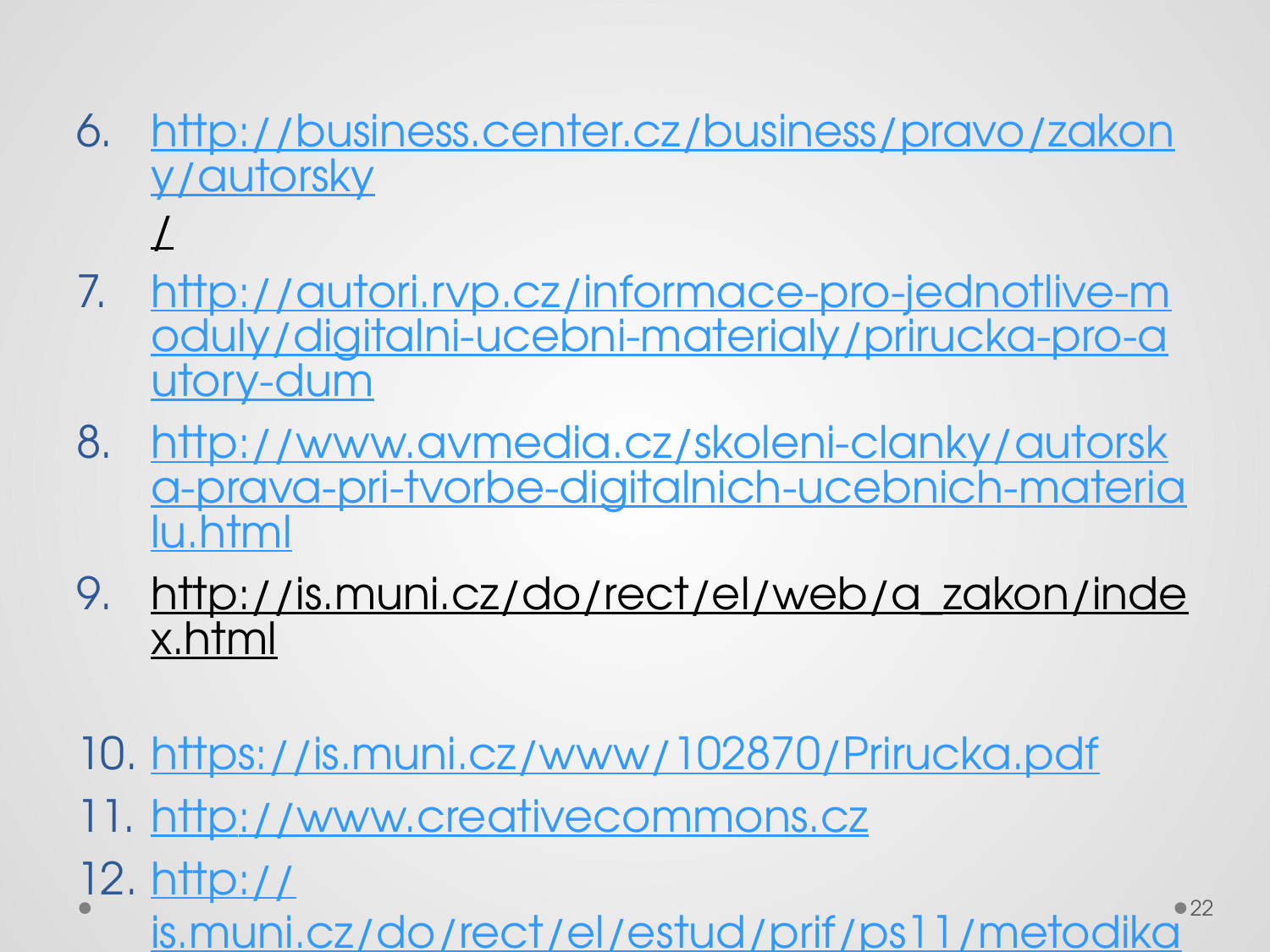

http://business.center.cz/business/pravo/zakony/autorsky/
http://autori.rvp.cz/informace-pro-jednotlive-moduly/digitalni-ucebni-materialy/prirucka-pro-autory-dum
http://www.avmedia.cz/skoleni-clanky/autorska-prava-pri-tvorbe-digitalnich-ucebnich-materialu.html
http://is.muni.cz/do/rect/el/web/a_zakon/index.html
https://is.muni.cz/www/102870/Prirucka.pdf
http://www.creativecommons.cz
http://is.muni.cz/do/rect/el/estud/prif/ps11/metodika/web/ebook_citace_2011.htm
https://sites.google.com/site/novaiso690/home

22